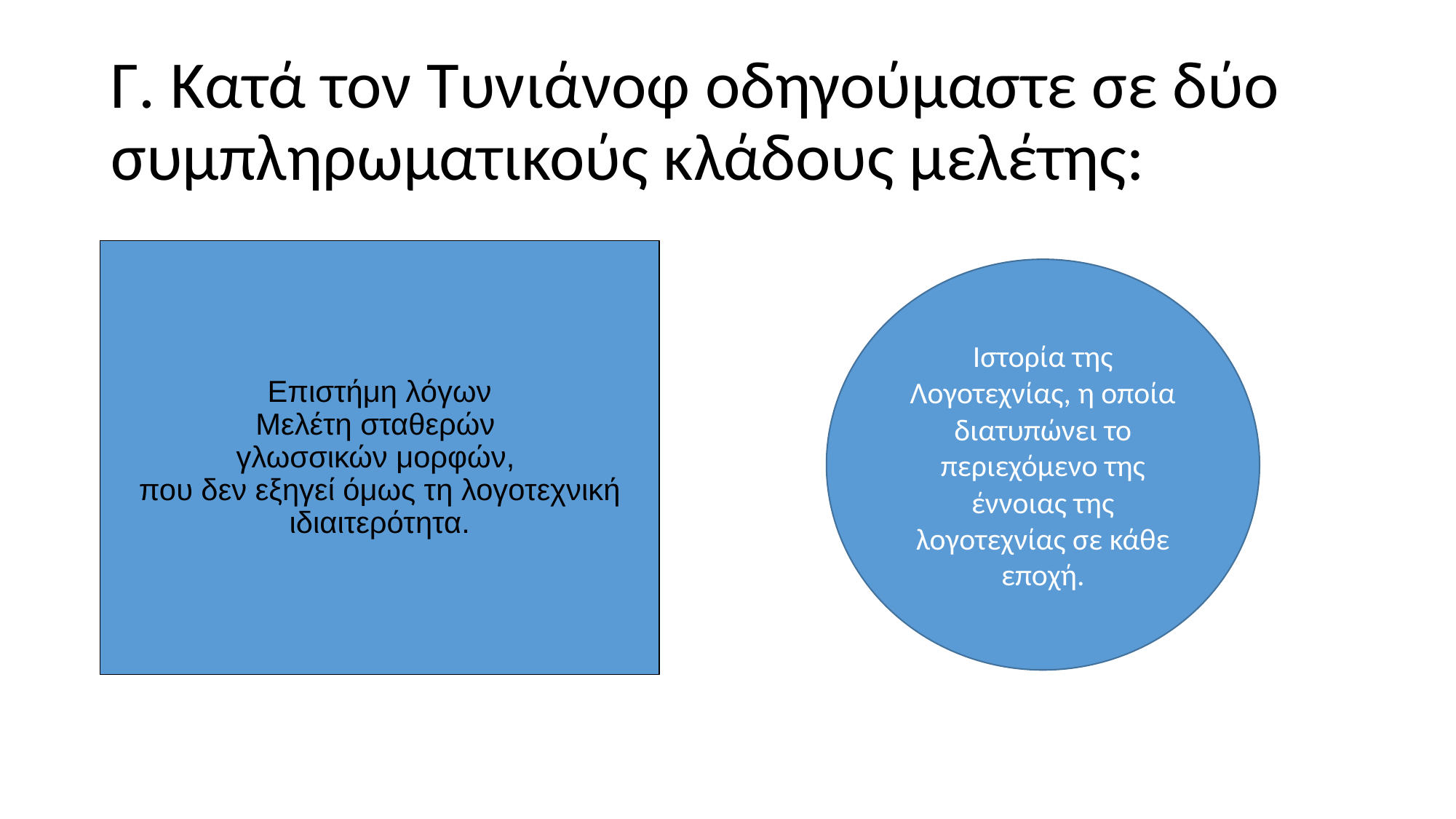

# Γ. Κατά τον Τυνιάνοφ οδηγούμαστε σε δύο συμπληρωματικούς κλάδους μελέτης:
Επιστήμη λόγων
Μελέτη σταθερών
γλωσσικών μορφών,
που δεν εξηγεί όμως τη λογοτεχνική
ιδιαιτερότητα.
Ιστορία της Λογοτεχνίας, η οποία διατυπώνει το περιεχόμενο της έννοιας της λογοτεχνίας σε κάθε εποχή.